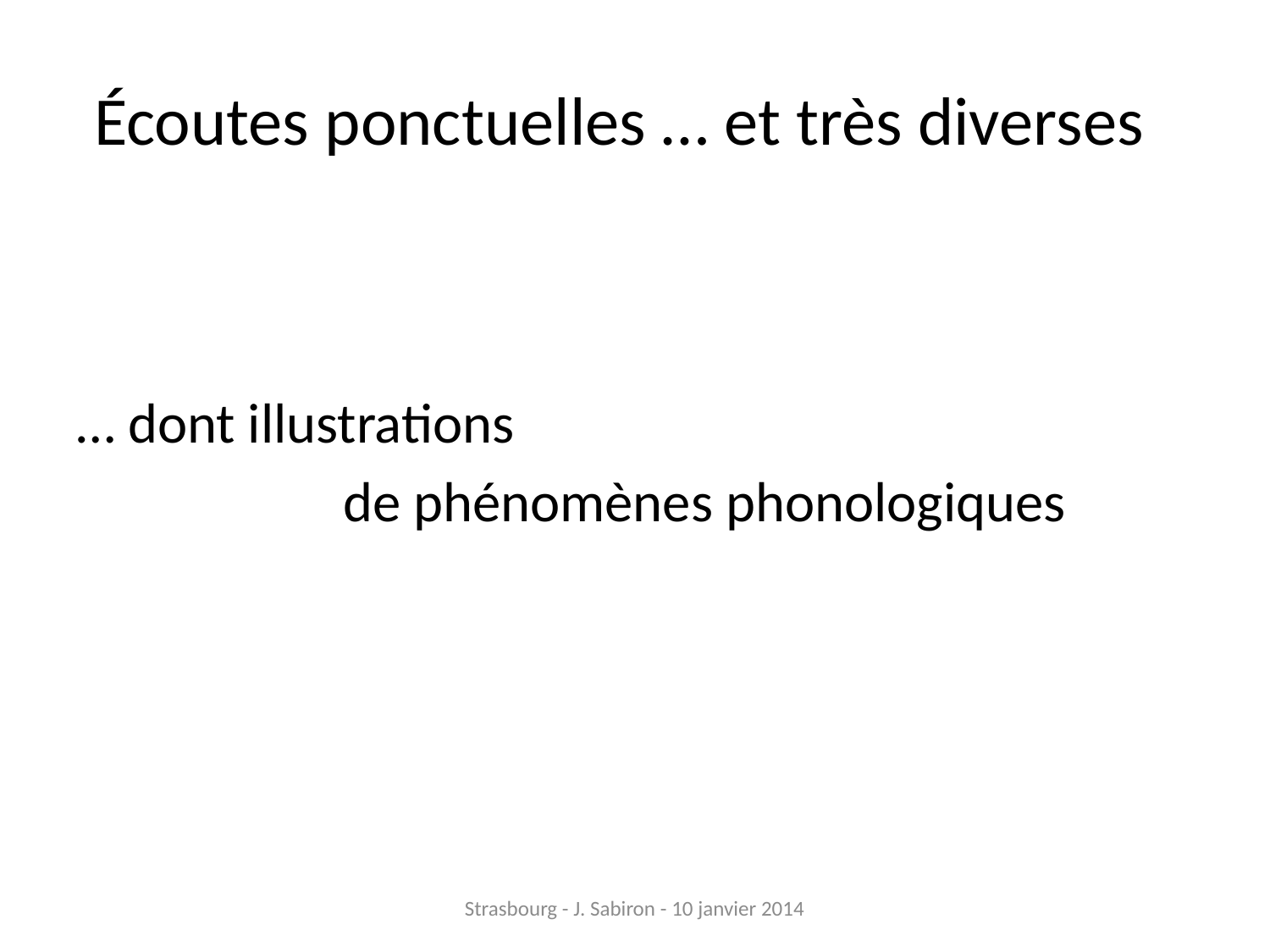

# Écoutes ponctuelles … et très diverses

… dont illustrations
                     de phénomènes phonologiques
Strasbourg - J. Sabiron - 10 janvier 2014